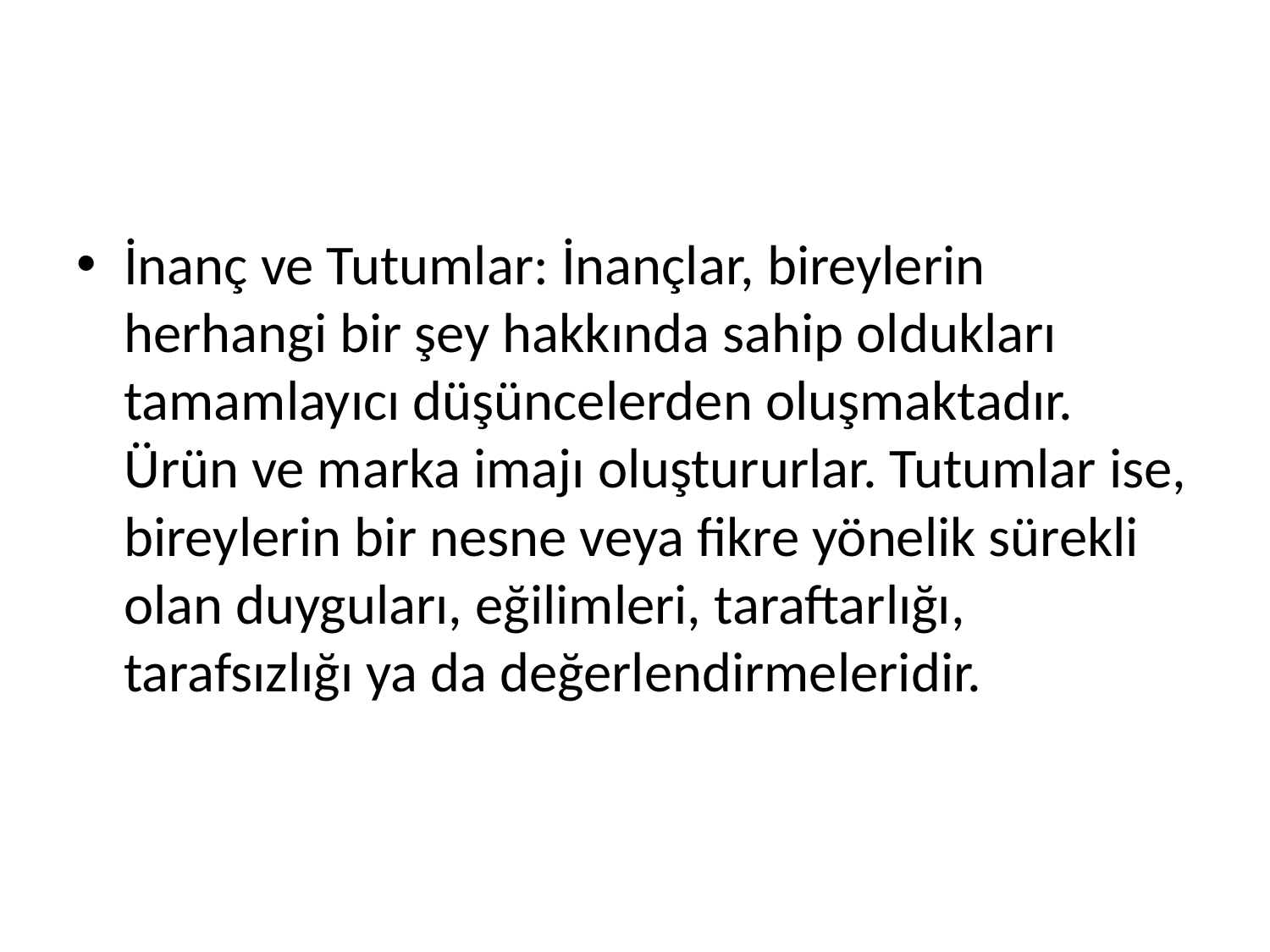

#
İnanç ve Tutumlar: İnançlar, bireylerin herhangi bir şey hakkında sahip oldukları tamamlayıcı düşüncelerden oluşmaktadır.  Ürün ve marka imajı oluştururlar. Tutumlar ise, bireylerin bir nesne veya fikre yönelik sürekli olan duyguları, eğilimleri, taraftarlığı, tarafsızlığı ya da değerlendirmeleridir.